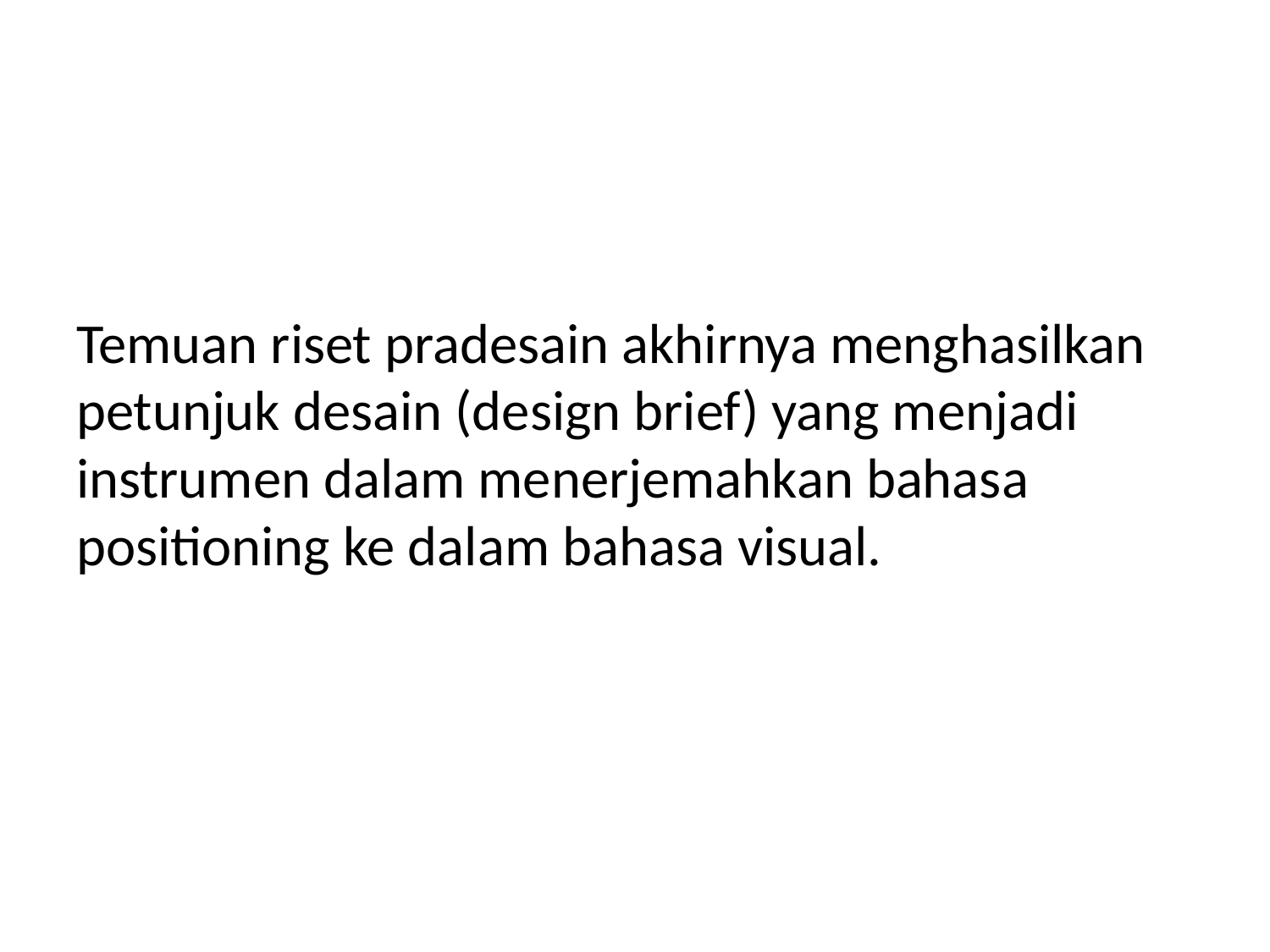

Temuan riset pradesain akhirnya menghasilkan petunjuk desain (design brief) yang menjadi instrumen dalam menerjemahkan bahasa positioning ke dalam bahasa visual.